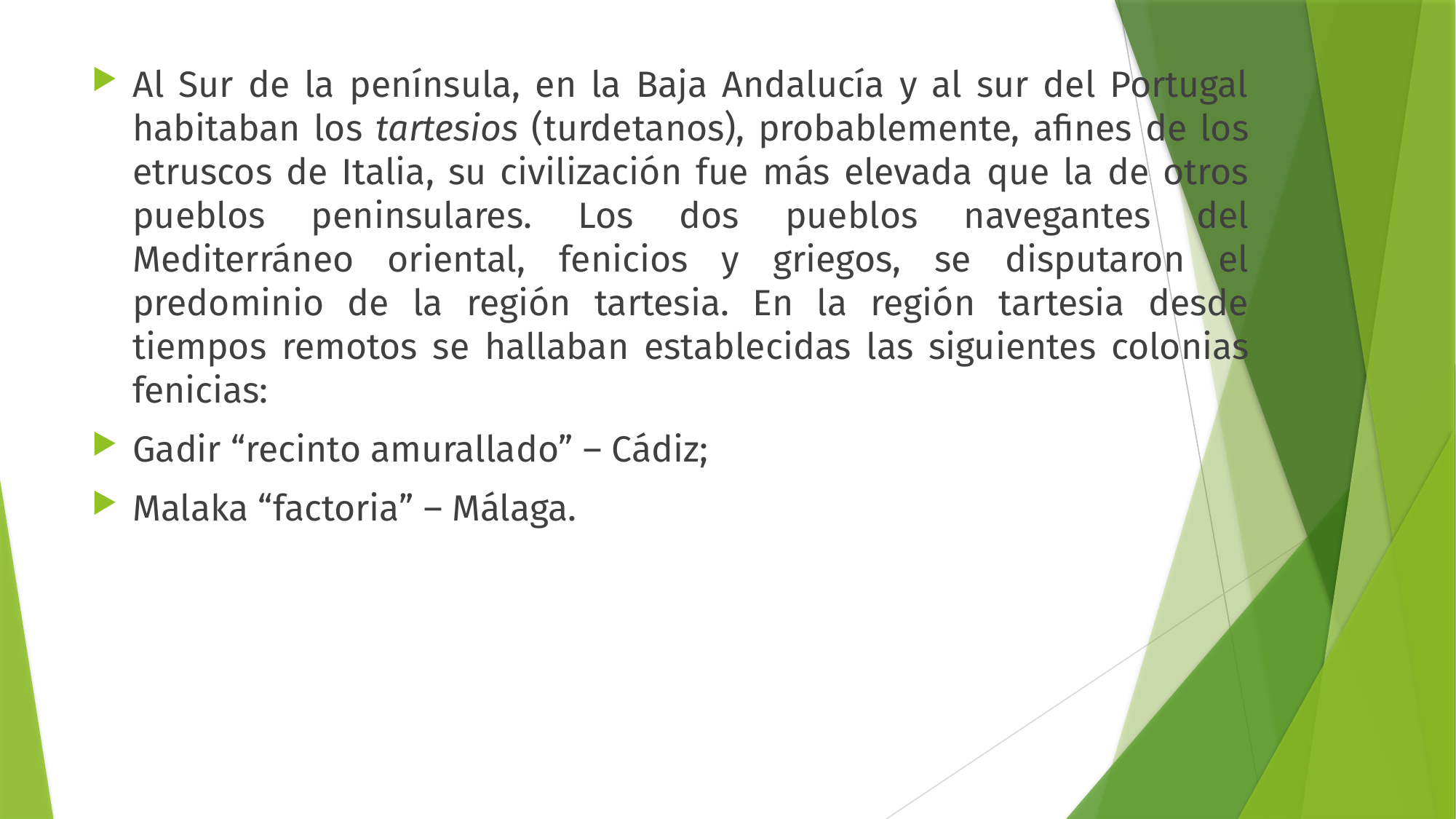

Al Sur de la península, en la Baja Andalucía y al sur del Portugal habitaban los tartesios (turdetanos), probablemente, afines de los etruscos de Italia, su civilización fue más elevada que la de otros pueblos peninsulares. Los dos pueblos navegantes del Mediterráneo oriental, fenicios y griegos, se disputaron el predominio de la región tartesia. En la región tartesia desde tiempos remotos se hallaban establecidas las siguientes colonias fenicias:
Gadir “recinto amurallado” – Cádiz;
Malaka “factoria” – Málaga.